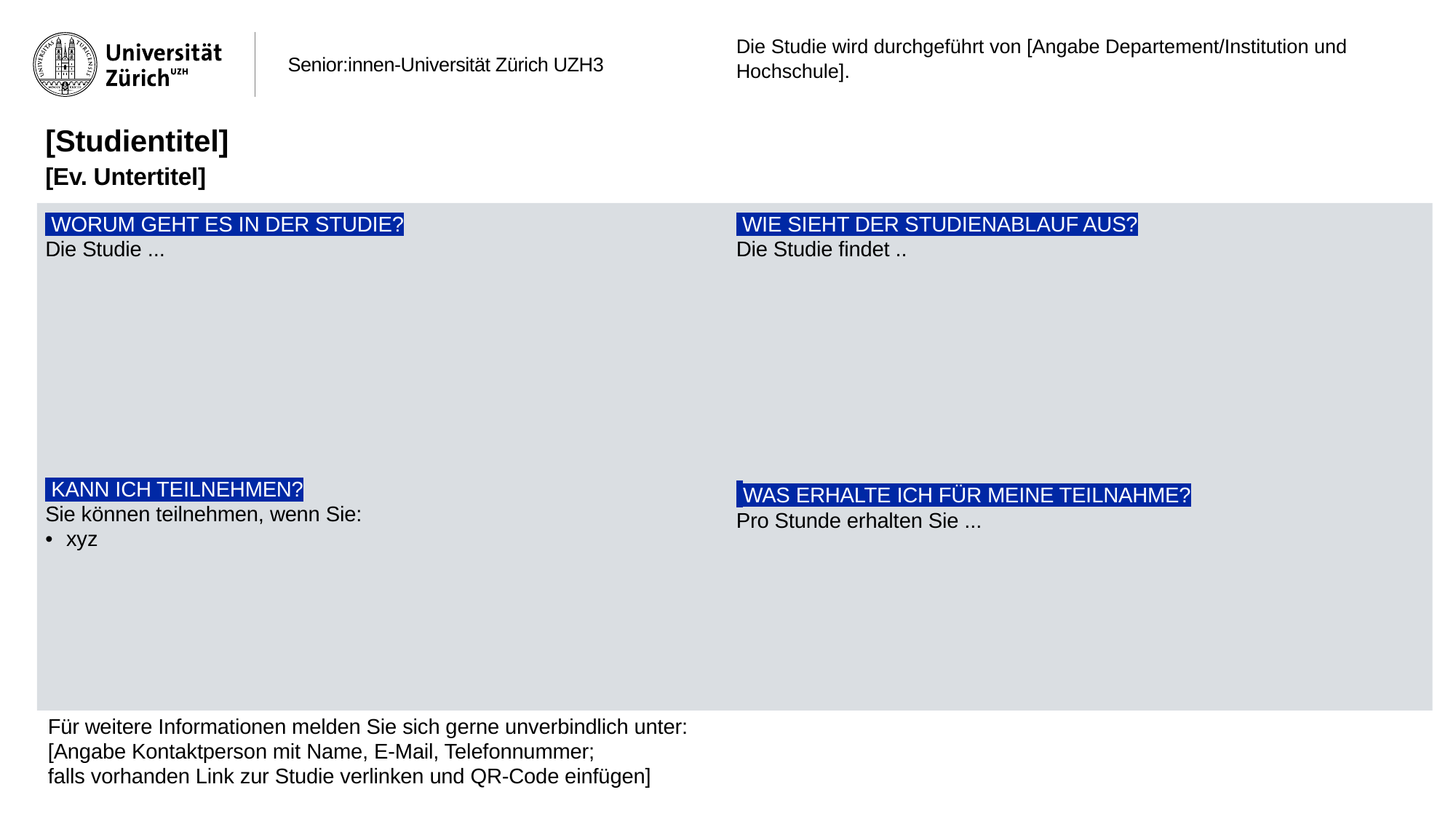

Die Studie wird durchgeführt von [Angabe Departement/Institution und Hochschule].
[Studientitel]
[Ev. Untertitel]
 WORUM GEHT ES IN DER STUDIE?
Die Studie ...
 WIE SIEHT DER STUDIENABLAUF AUS?
Die Studie findet ..
 KANN ICH TEILNEHMEN?
Sie können teilnehmen, wenn Sie:
xyz
 WAS ERHALTE ICH FÜR MEINE TEILNAHME?
Pro Stunde erhalten Sie ...
Für weitere Informationen melden Sie sich gerne unverbindlich unter:
[Angabe Kontaktperson mit Name, E-Mail, Telefonnummer;
falls vorhanden Link zur Studie verlinken und QR-Code einfügen]